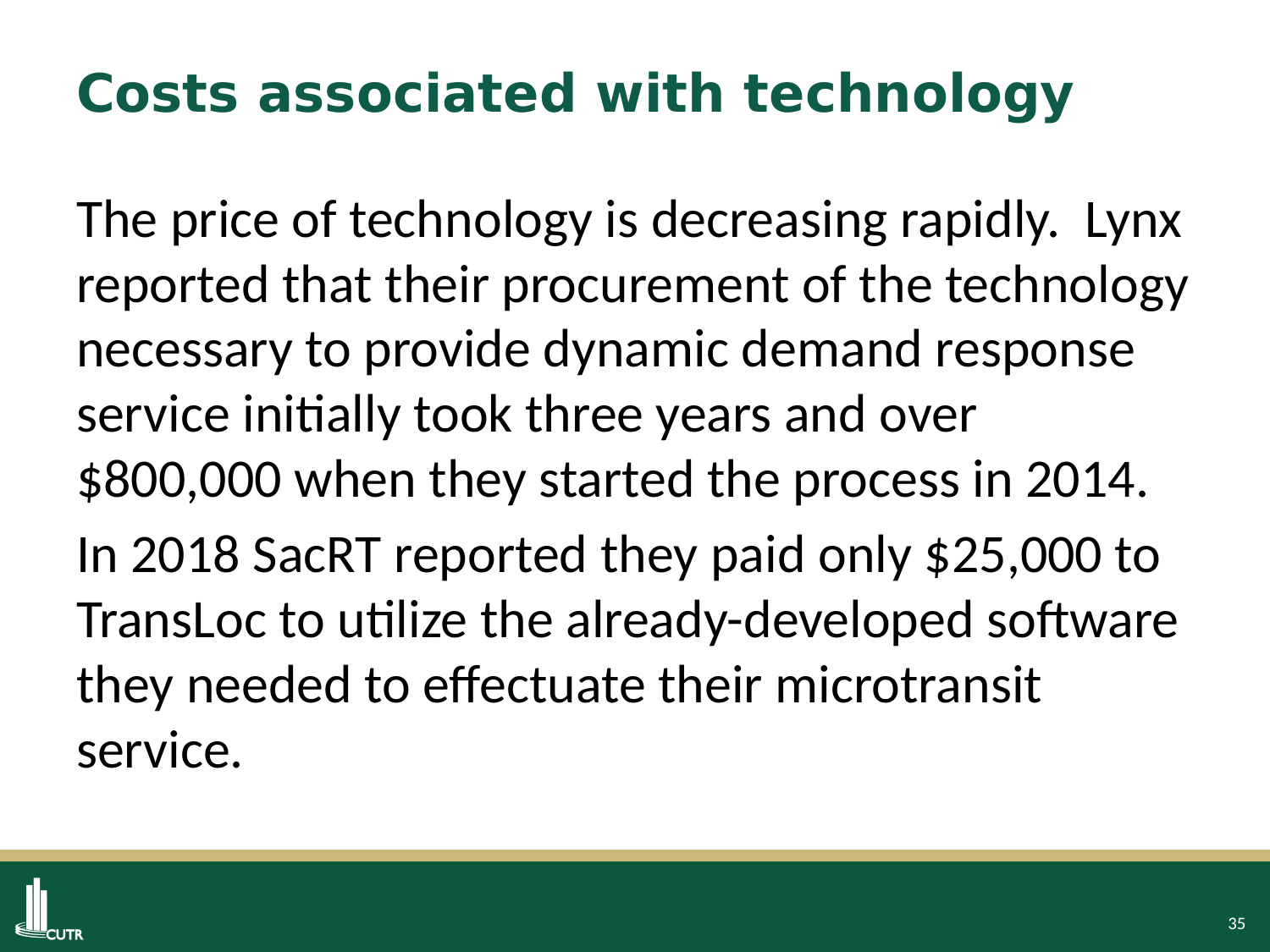

# Costs associated with technology
The price of technology is decreasing rapidly.  Lynx reported that their procurement of the technology necessary to provide dynamic demand response service initially took three years and over $800,000 when they started the process in 2014.
In 2018 SacRT reported they paid only $25,000 to TransLoc to utilize the already-developed software they needed to effectuate their microtransit service.